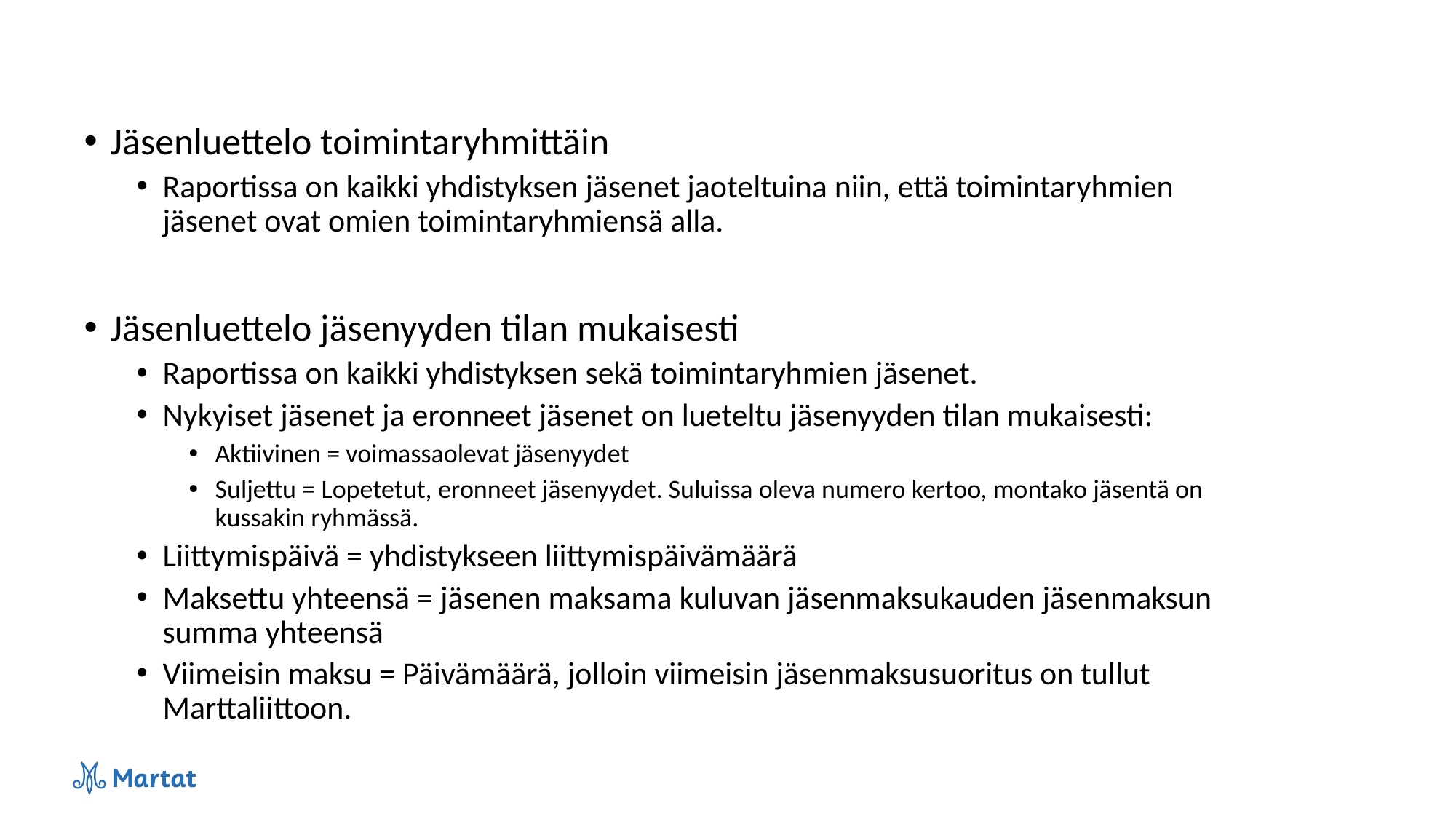

Jäsenluettelo toimintaryhmittäin
Raportissa on kaikki yhdistyksen jäsenet jaoteltuina niin, että toimintaryhmien jäsenet ovat omien toimintaryhmiensä alla.

Jäsenluettelo jäsenyyden tilan mukaisesti
Raportissa on kaikki yhdistyksen sekä toimintaryhmien jäsenet.
Nykyiset jäsenet ja eronneet jäsenet on lueteltu jäsenyyden tilan mukaisesti:
Aktiivinen = voimassaolevat jäsenyydet
Suljettu = Lopetetut, eronneet jäsenyydet. Suluissa oleva numero kertoo, montako jäsentä on kussakin ryhmässä.
Liittymispäivä = yhdistykseen liittymispäivämäärä
Maksettu yhteensä = jäsenen maksama kuluvan jäsenmaksukauden jäsenmaksun summa yhteensä
Viimeisin maksu = Päivämäärä, jolloin viimeisin jäsenmaksusuoritus on tullut Marttaliittoon.